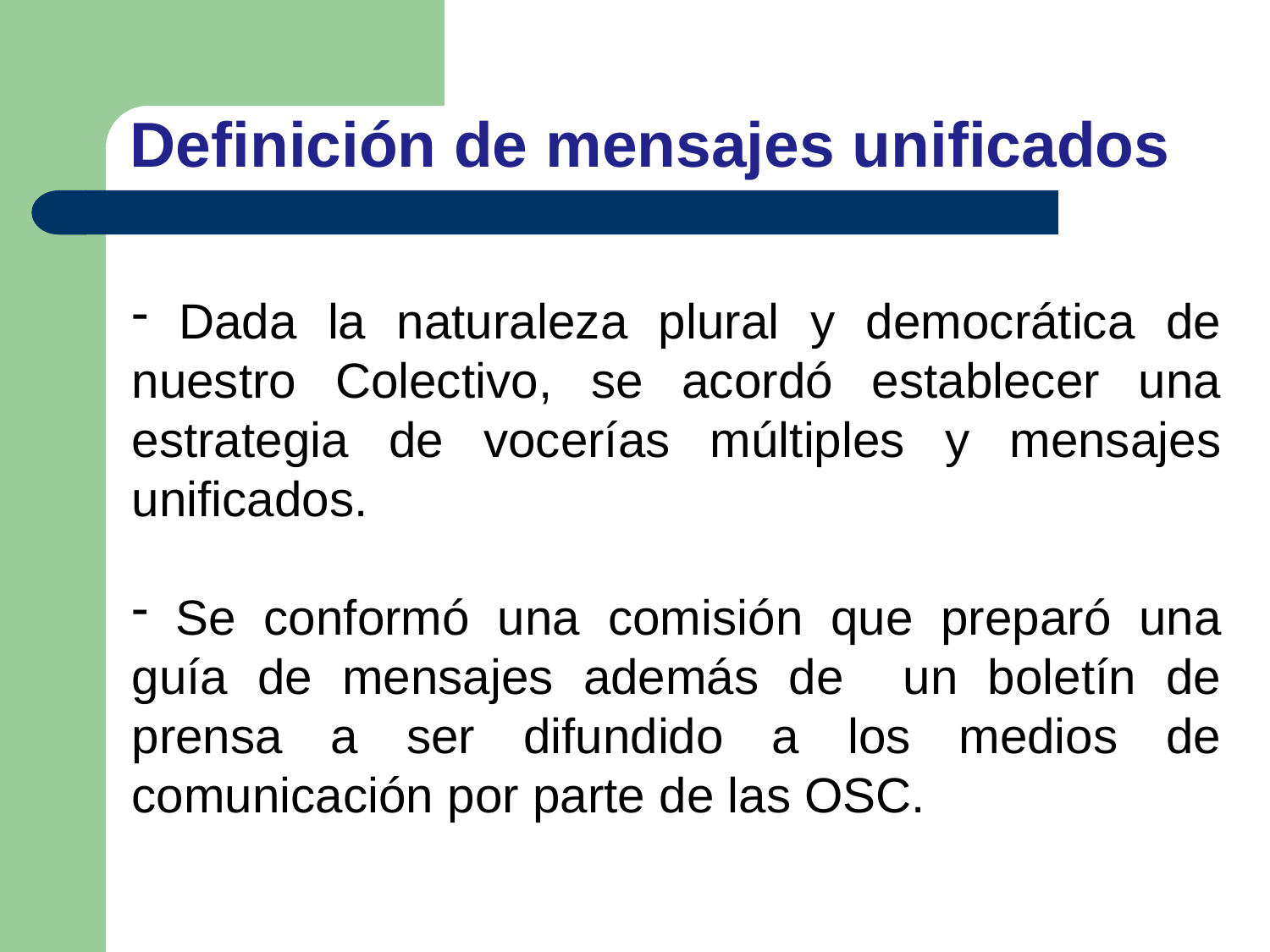

Definición de mensajes unificados

 Dada la naturaleza plural y democrática de nuestro Colectivo, se acordó establecer una estrategia de vocerías múltiples y mensajes unificados.

 Se conformó una comisión que preparó una guía de mensajes además de  un boletín de prensa a ser difundido a los medios de comunicación por parte de las OSC.